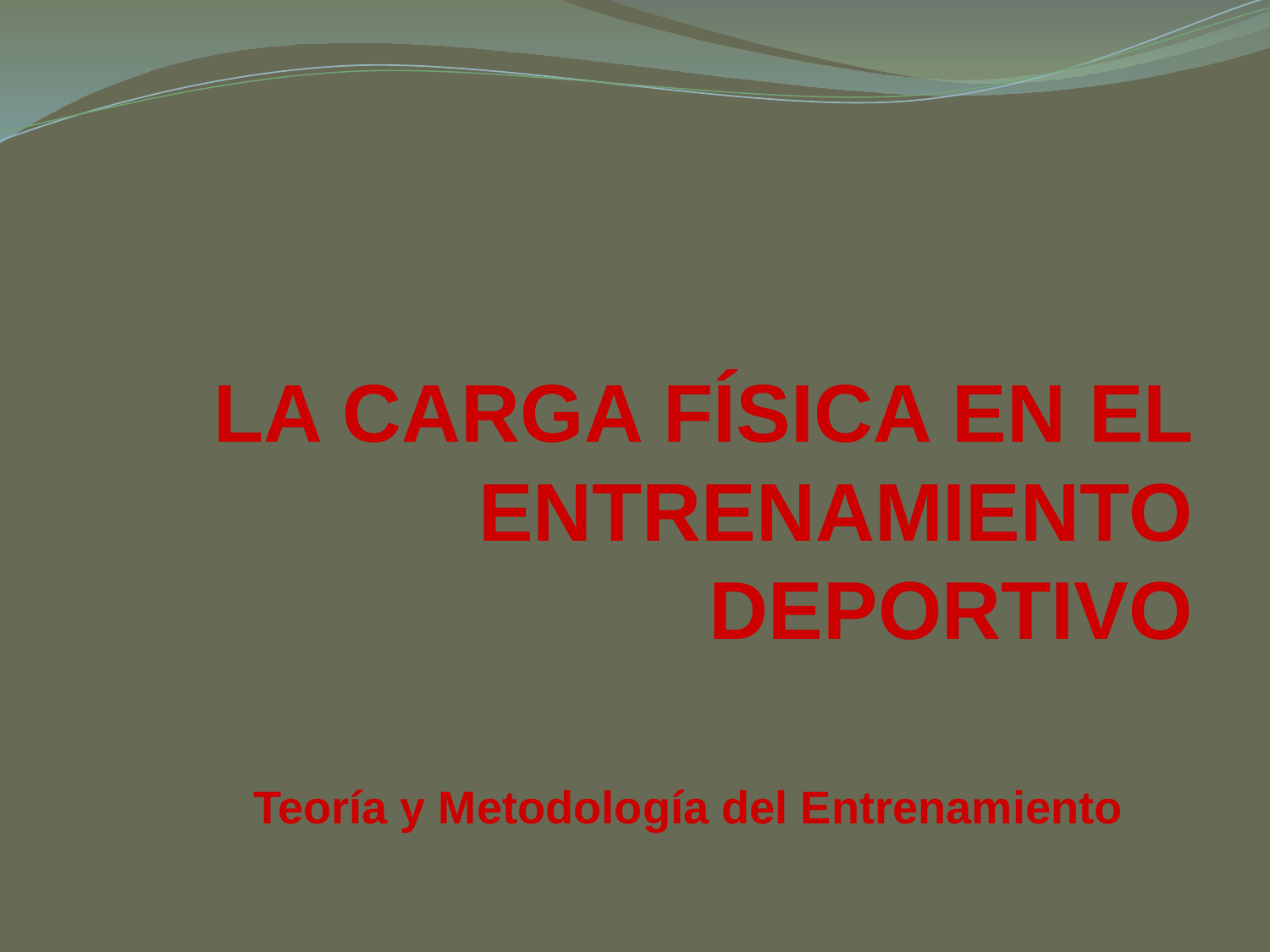

# LA CARGA FÍSICA EN EL ENTRENAMIENTO DEPORTIVO
Teoría y Metodología del Entrenamiento